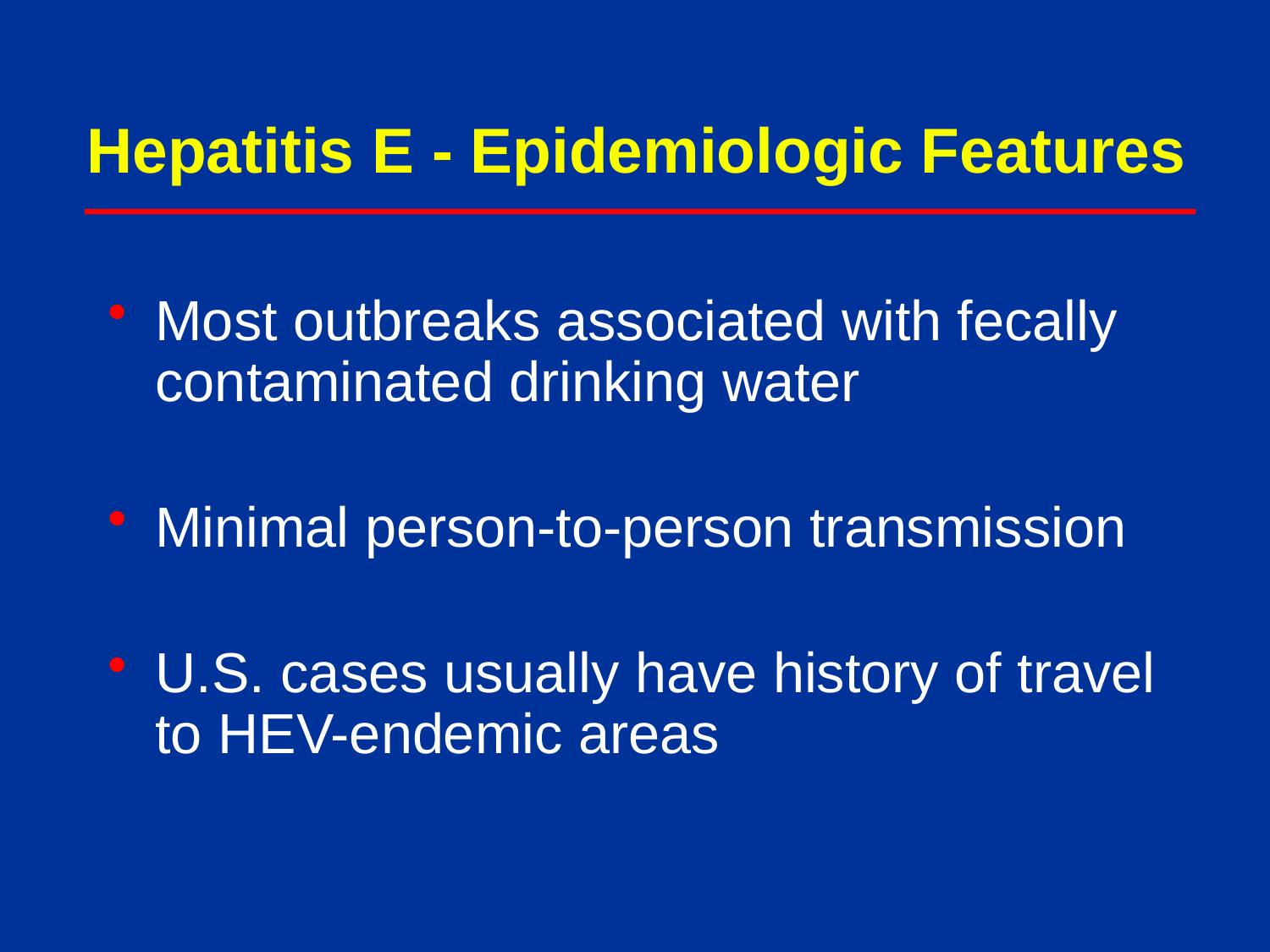

Hepatitis E - Epidemiologic Features

Most outbreaks associated with fecally contaminated drinking water

Minimal person-to-person transmission

U.S. cases usually have history of travel
to HEV-endemic areas